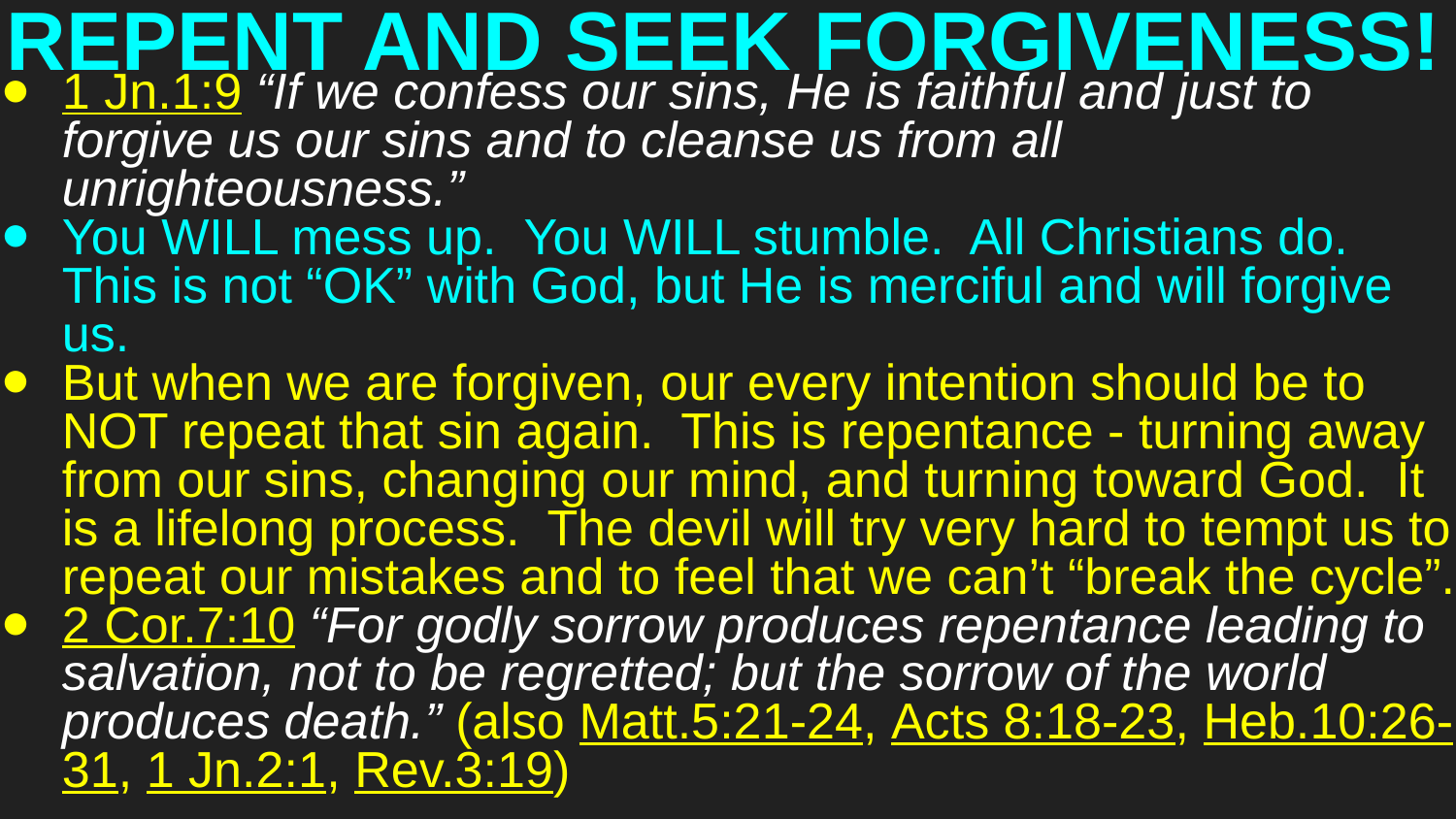

# REPENT AND SEEK FORGIVENESS!
1 Jn.1:9 “If we confess our sins, He is faithful and just to forgive us our sins and to cleanse us from all unrighteousness.”
You WILL mess up.  You WILL stumble.  All Christians do.  This is not “OK” with God, but He is merciful and will forgive us.
But when we are forgiven, our every intention should be to NOT repeat that sin again.  This is repentance - turning away from our sins, changing our mind, and turning toward God.  It is a lifelong process.  The devil will try very hard to tempt us to repeat our mistakes and to feel that we can’t “break the cycle”.
2 Cor.7:10 “For godly sorrow produces repentance leading to salvation, not to be regretted; but the sorrow of the world produces death.” (also Matt.5:21-24, Acts 8:18-23, Heb.10:26-31, 1 Jn.2:1, Rev.3:19)